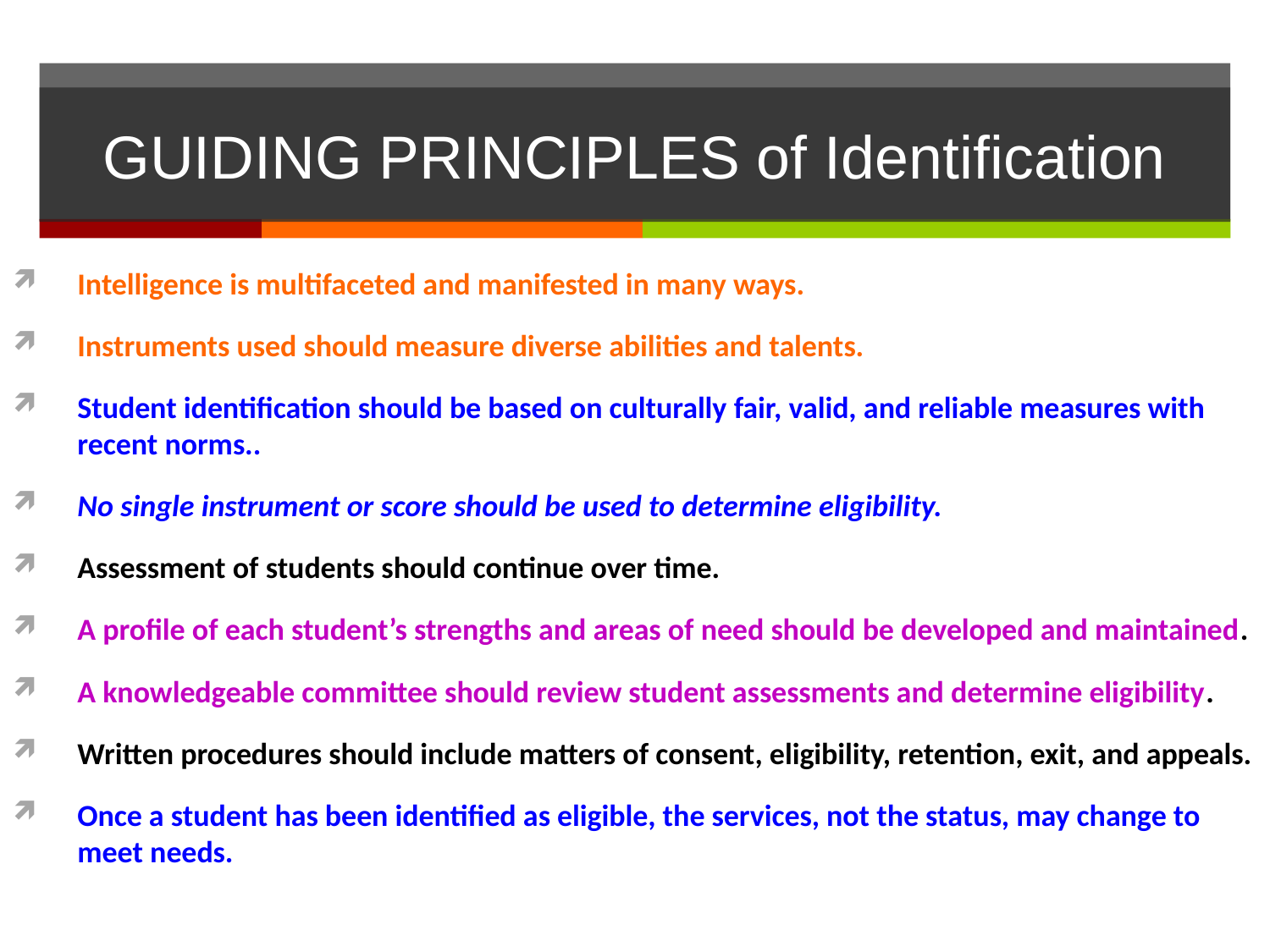

# GUIDING PRINCIPLES of Identification
Intelligence is multifaceted and manifested in many ways.
Instruments used should measure diverse abilities and talents.
Student identification should be based on culturally fair, valid, and reliable measures with recent norms..
No single instrument or score should be used to determine eligibility.
Assessment of students should continue over time.
A profile of each student’s strengths and areas of need should be developed and maintained.
A knowledgeable committee should review student assessments and determine eligibility.
Written procedures should include matters of consent, eligibility, retention, exit, and appeals.
Once a student has been identified as eligible, the services, not the status, may change to meet needs.